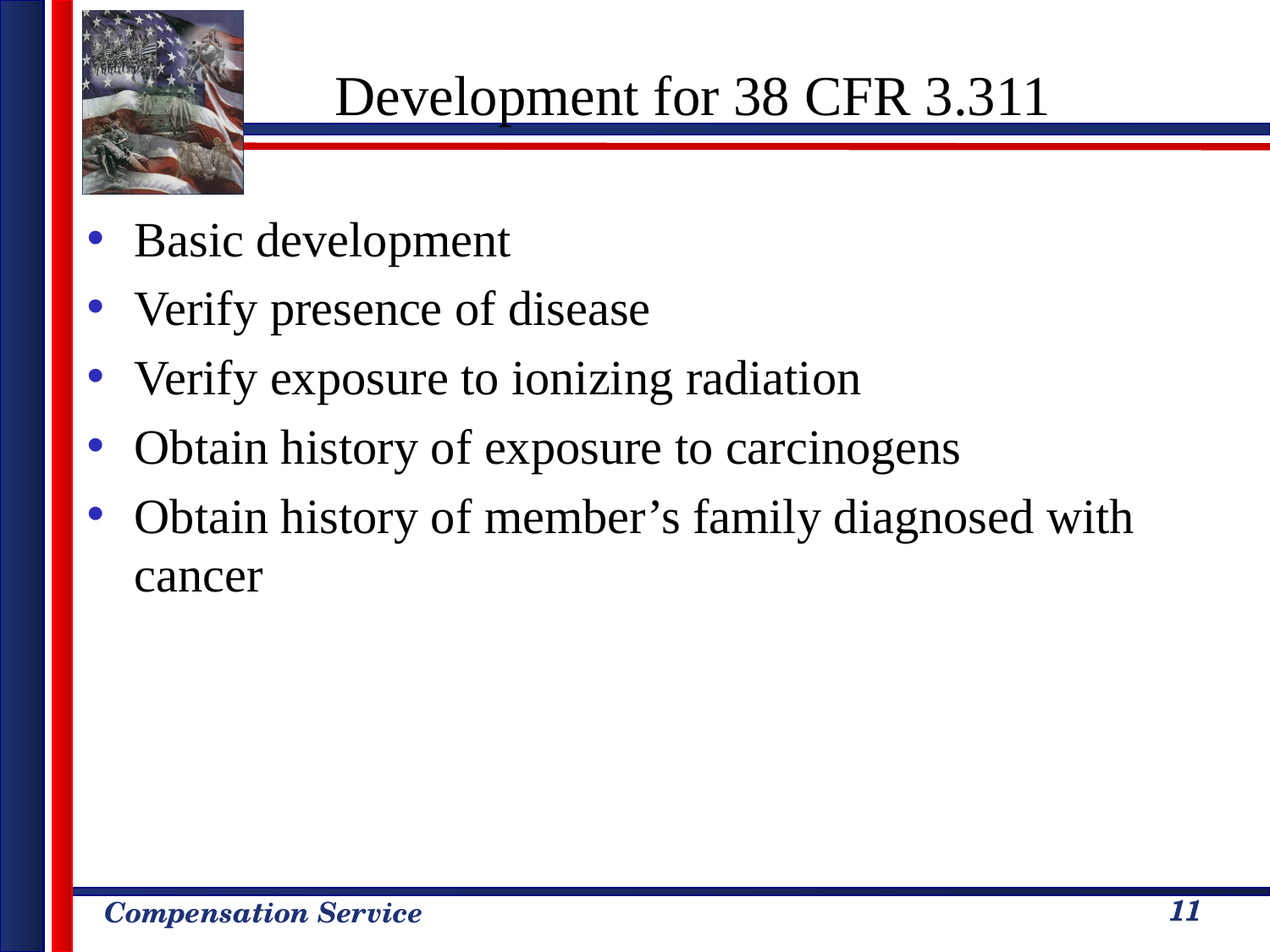

Development for 38 CFR 3.311
Basic development
Verify presence of disease
Verify exposure to ionizing radiation
Obtain history of exposure to carcinogens
Obtain history of member’s family diagnosed with cancer

11
11